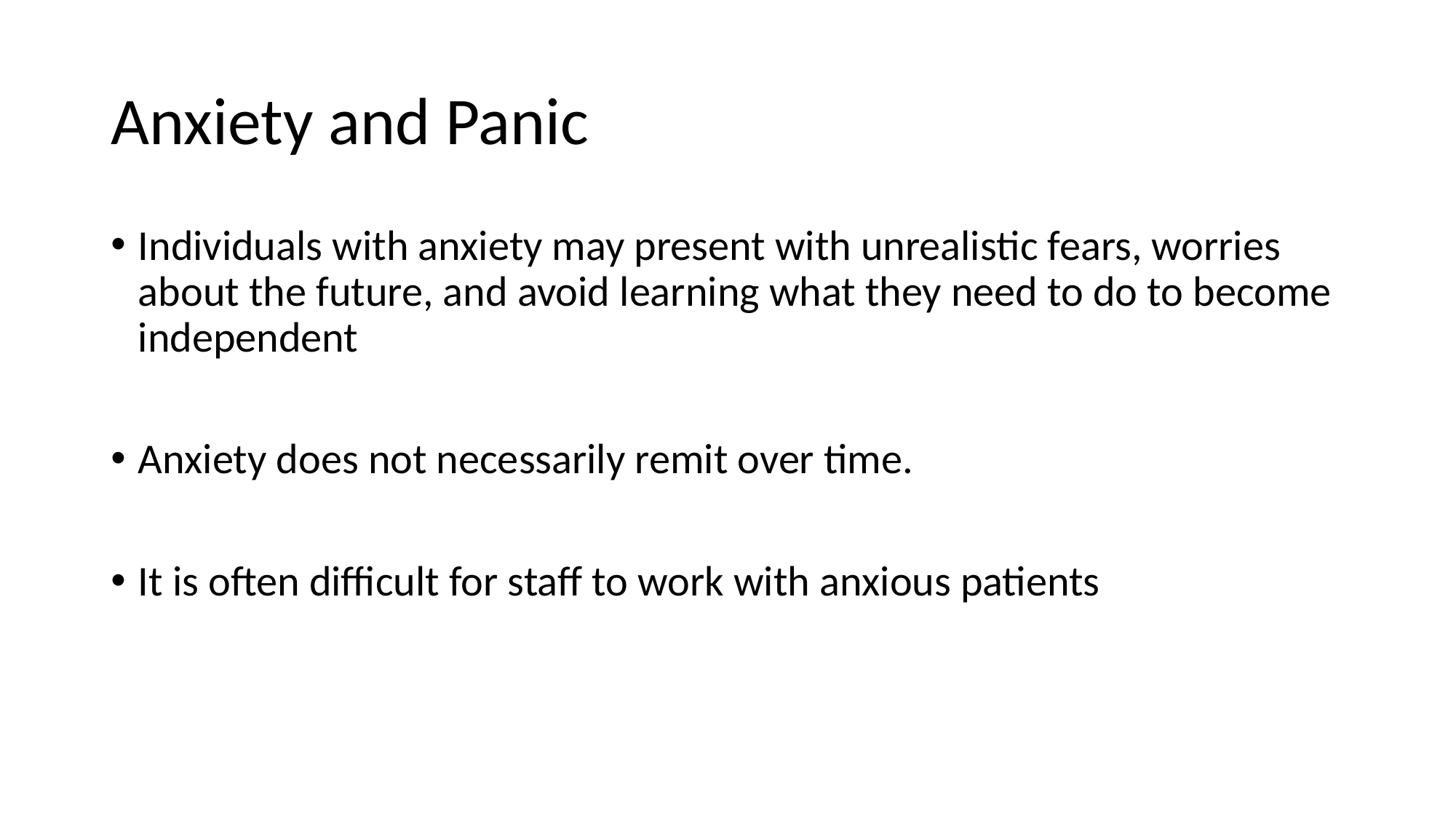

# Anxiety and Panic
Individuals with anxiety may present with unrealistic fears, worries about the future, and avoid learning what they need to do to become independent

Anxiety does not necessarily remit over time.

It is often difficult for staff to work with anxious patients